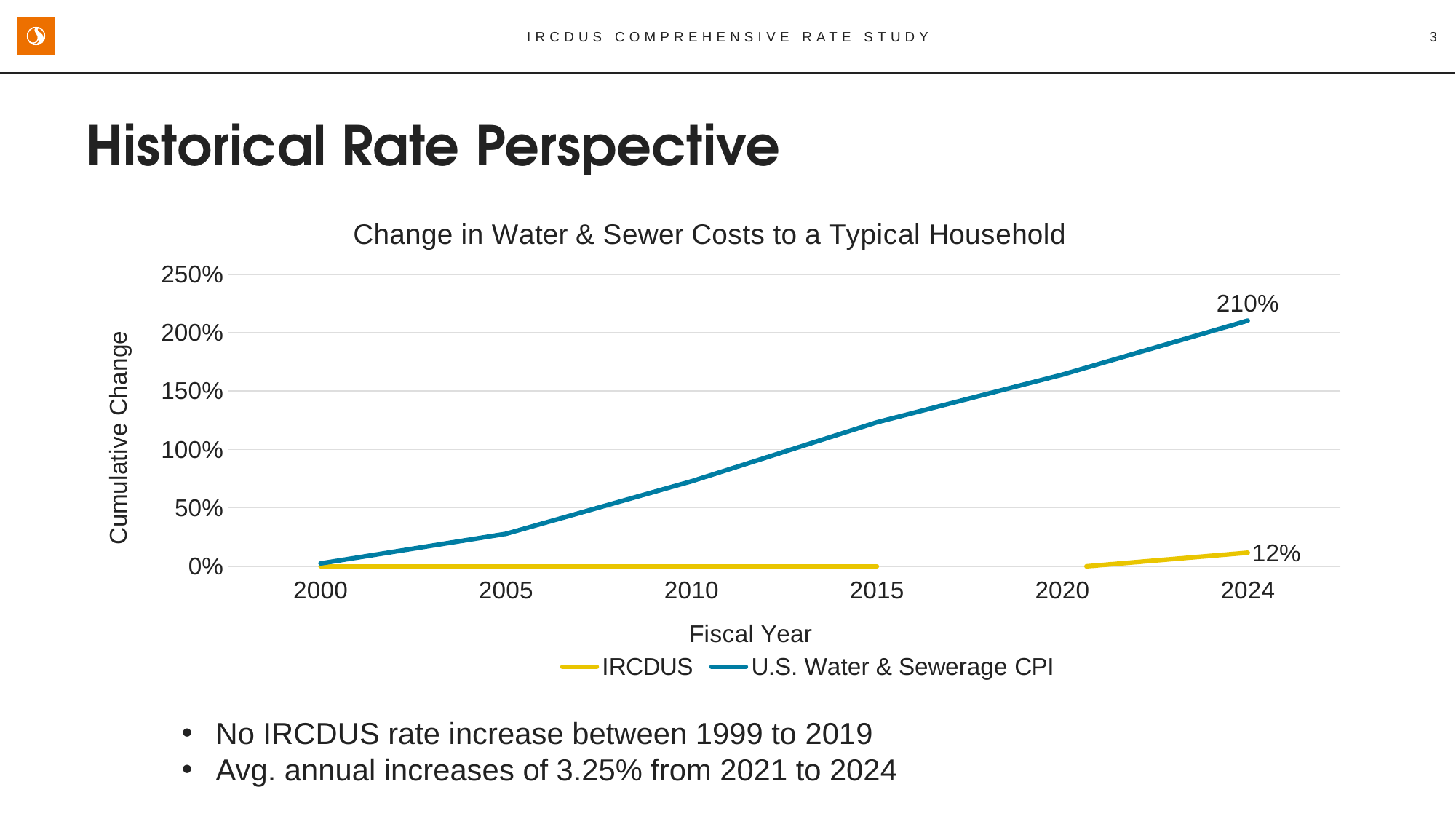

IRCDUS Comprehensive Rate Study
3
Historical Rate Perspective

### Chart: Change in Water & Sewer Costs to a Typical Household

| Category | IRCDUS | U.S. Water & Sewerage CPI |
|---|---|---|
| 2000 | 0.0 | 0.024619516562220233 |
| 2005 | 0.0 | 0.278424350940018 |
| 2010 | 0.0 | 0.7276589077887198 |
| 2015 | 0.0 | 1.2332050134288275 |
| 2020 | -0.017408550022036118 | 1.6409668755595344 |
| 2024 | 0.11657117672983697 | 2.103997277676951 |
No IRCDUS rate increase between 1999 to 2019
Avg. annual increases of 3.25% from 2021 to 2024